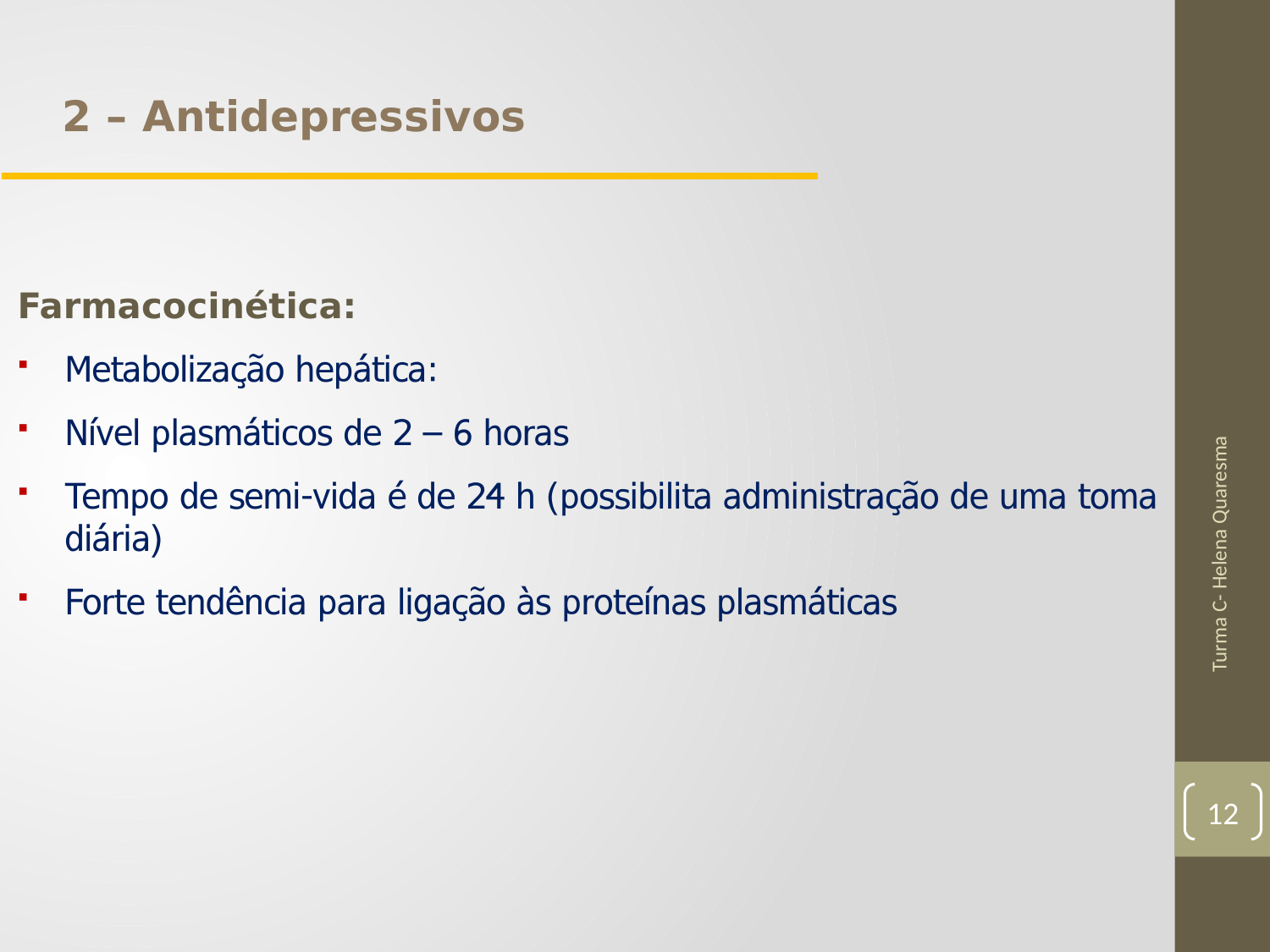

2 – Antidepressivos
Farmacocinética:
Metabolização hepática:
Nível plasmáticos de 2 – 6 horas
Tempo de semi-vida é de 24 h (possibilita administração de uma toma diária)
Forte tendência para ligação às proteínas plasmáticas
Turma C- Helena Quaresma
12